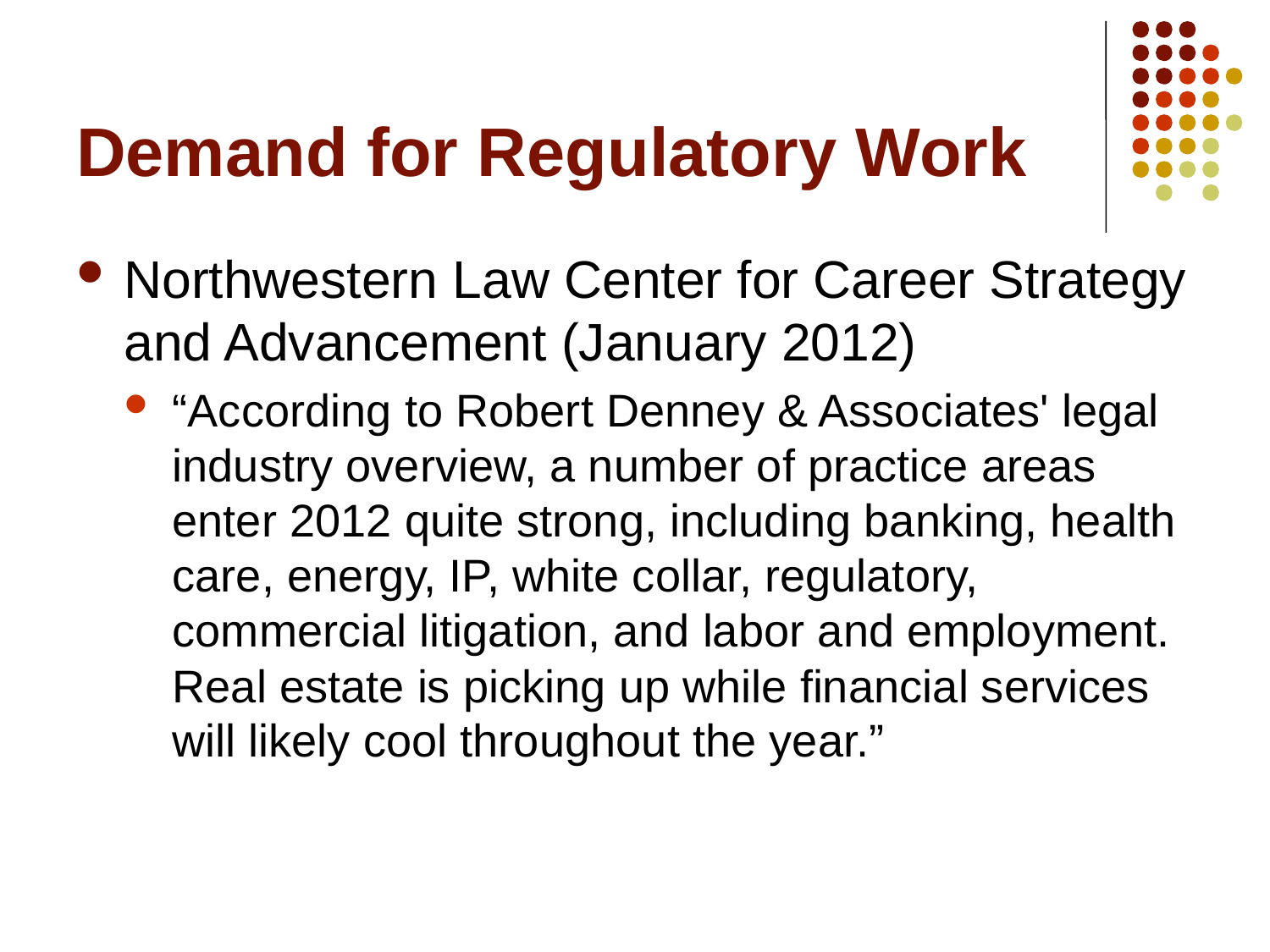

# Demand for Regulatory Work
Northwestern Law Center for Career Strategy and Advancement (January 2012)
“According to Robert Denney & Associates' legal industry overview, a number of practice areas enter 2012 quite strong, including banking, health care, energy, IP, white collar, regulatory, commercial litigation, and labor and employment. Real estate is picking up while financial services will likely cool throughout the year.”